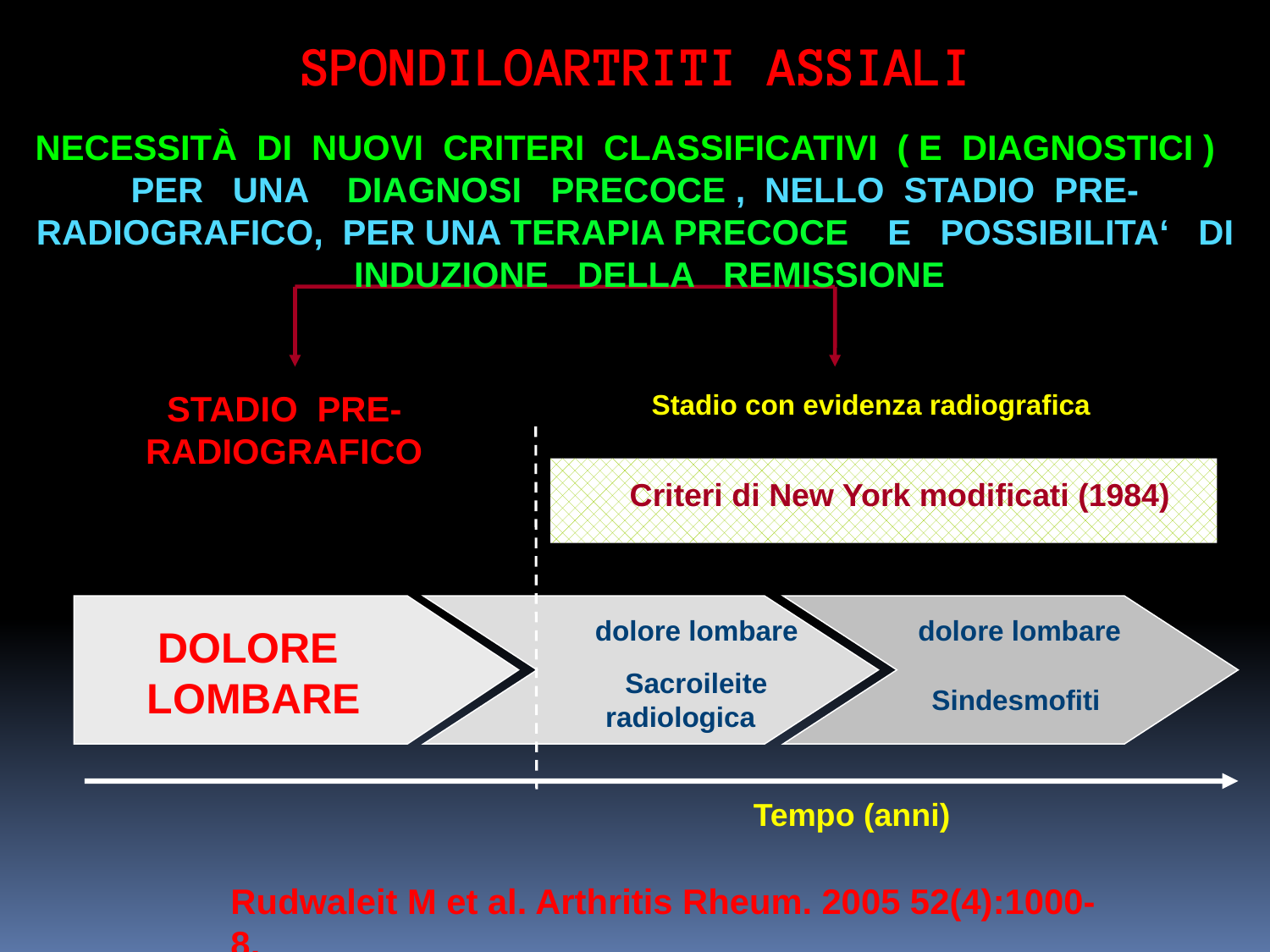

# SPONDILOARTRITI ASSIALI
NECESSITÀ  DI  NUOVI  CRITERI  CLASSIFICATIVI  ( E  DIAGNOSTICI )   PER   UNA    DIAGNOSI   PRECOCE ,  NELLO  STADIO  PRE-RADIOGRAFICO,  PER UNA TERAPIA PRECOCE    E   POSSIBILITA‘   DI    INDUZIONE   DELLA   REMISSIONE

STADIO  PRE-RADIOGRAFICO
Stadio con evidenza radiografica

Criteri di New York modificati (1984)

         dolore lombare
     dolore lombare
DOLORE  LOMBARE
    Sacroileite radiologica
Sindesmofiti

Tempo (anni)
Rudwaleit M et al. Arthritis Rheum. 2005 52(4):1000-8.